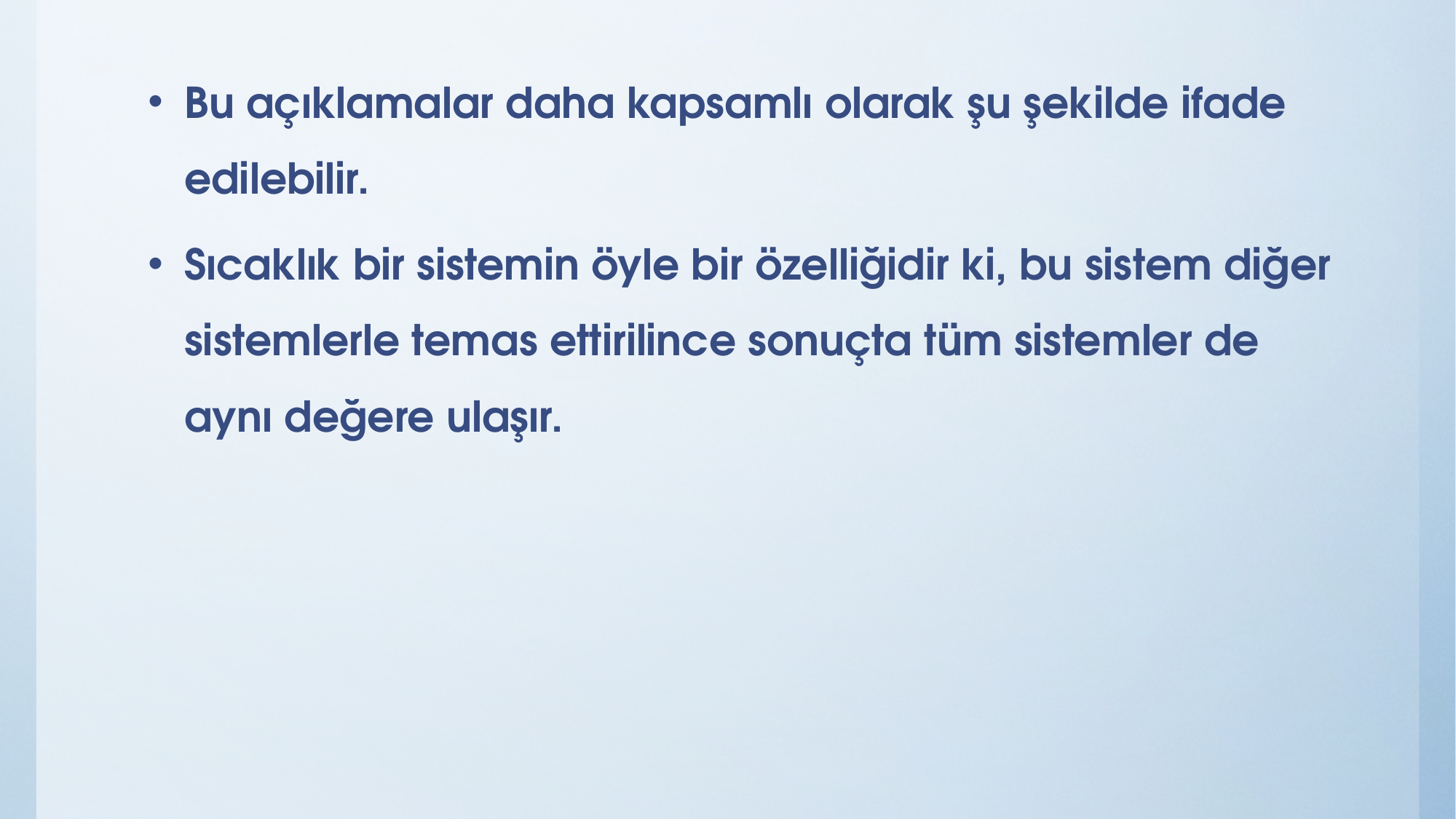

Bu açıklamalar daha kapsamlı olarak şu şekilde ifade edilebilir.
Sıcaklık bir sistemin öyle bir özelliğidir ki, bu sistem diğer sistemlerle temas ettirilince sonuçta tüm sistemler de aynı değere ulaşır.